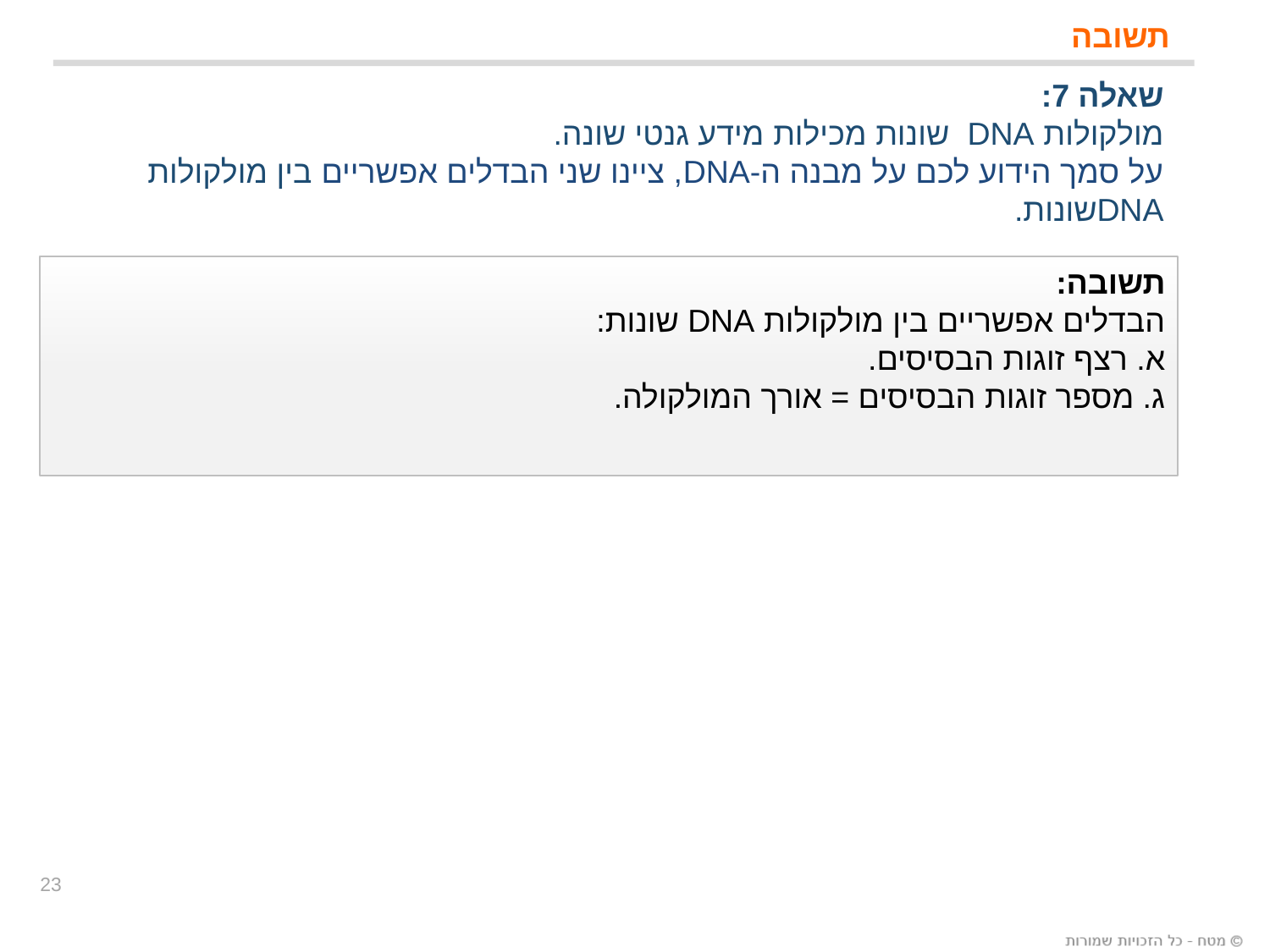

# תשובה

שאלה 7:
מולקולות DNA  שונות מכילות מידע גנטי שונה.
על סמך הידוע לכם על מבנה ה-DNA, ציינו שני הבדלים אפשריים בין מולקולות  DNAשונות.
תשובה:
הבדלים אפשריים בין מולקולות DNA שונות:
א. רצף זוגות הבסיסים.
ג. מספר זוגות הבסיסים = אורך המולקולה.
23